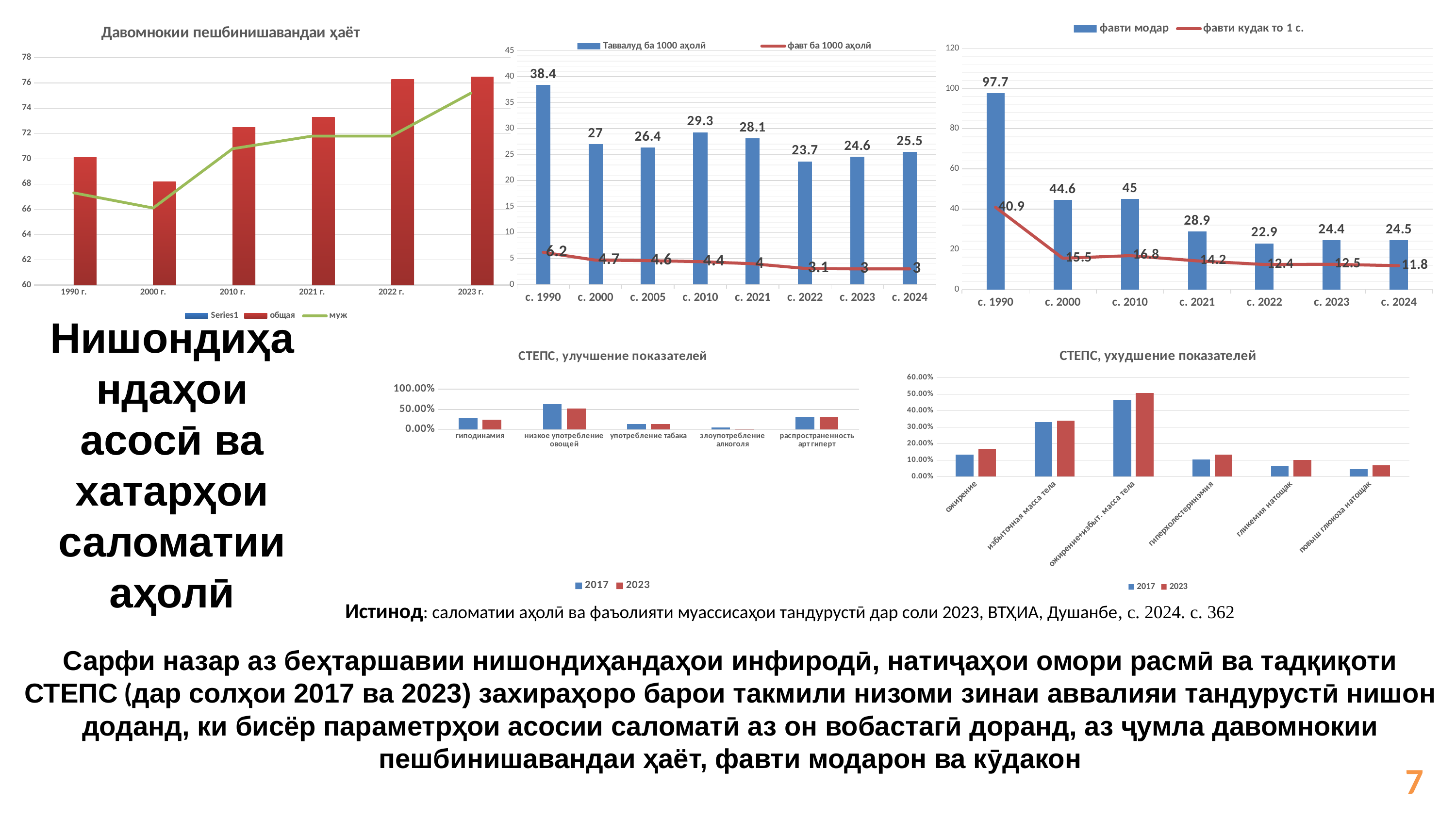

### Chart: Давомнокии пешбинишавандаи ҳаёт

| Category |  | общая  | муж |
|---|---|---|---|
| 1990 г. | None | 70.1 | 67.3 |
| 2000 г. | None | 68.2 | 66.1 |
| 2010 г. | None | 72.5 | 70.8 |
| 2021 г. | None | 73.3 | 71.8 |
| 2022 г. | None | 76.3 | 71.8 |
| 2023 г. | None | 76.5 | 75.2 |

### Chart

| Category | фавти модар | фавти кудак то 1 с. |
|---|---|---|
| с. 1990 | 97.7 | 40.9 |
| с. 2000 | 44.6 | 15.5 |
| с. 2010 | 45.0 | 16.8 |
| с. 2021 | 28.9 | 14.2 |
| с. 2022 | 22.9 | 12.4 |
| с. 2023 | 24.4 | 12.5 |
| с. 2024 | 24.5 | 11.8 |

### Chart

| Category | Таввалуд ба 1000 аҳолӣ | фавт ба 1000 аҳолӣ |
|---|---|---|
| с. 1990 | 38.4 | 6.2 |
| с. 2000 | 27.0 | 4.7 |
| с. 2005 | 26.4 | 4.6 |
| с. 2010 | 29.3 | 4.4 |
| с. 2021 | 28.1 | 4.0 |
| с. 2022 | 23.7 | 3.1 |
| с. 2023 | 24.6 | 3.0 |
| с. 2024 | 25.5 | 3.0 |
# Нишондиҳандаҳои асосӣ ва хатарҳои саломатии аҳолӣ

### Chart: СТЕПС, улучшение показателей

| Category | 2017 | 2023 |
|---|---|---|
| гиподинамия | 0.283 | 0.247 |
| низкое употребление овощей | 0.627 | 0.522 |
| употребление табака | 0.135 | 0.131 |
| злоупотребление алкоголя | 0.05 | 0.019 |
| распространенность арт гиперт | 0.322 | 0.305 |

### Chart: СТЕПС, ухудшение показателей

| Category | 2017 | 2023 |
|---|---|---|
| ожирение | 0.135 | 0.169 |
| избыточная масса тела | 0.332 | 0.339 |
| ожирение+избыт. масса тела | 0.467 | 0.508 |
| гиперхолестеринэмия | 0.104 | 0.135 |
| гликемия натощак | 0.065 | 0.102 |
| повыш глюкоза натощак | 0.045 | 0.069 |
Истинод: саломатии аҳолӣ ва фаъолияти муассисаҳои тандурустӣ дар соли 2023, ВТҲИА, Душанбе, с. 2024. с. 362
Сарфи назар аз беҳтаршавии нишондиҳандаҳои инфиродӣ, натиҷаҳои омори расмӣ ва тадқиқоти СТЕПС (дар солҳои 2017 ва 2023) захираҳоро барои такмили низоми зинаи аввалияи тандурустӣ нишон доданд, ки бисёр параметрҳои асосии саломатӣ аз он вобастагӣ доранд, аз ҷумла давомнокии пешбинишавандаи ҳаёт, фавти модарон ва кӯдакон
7